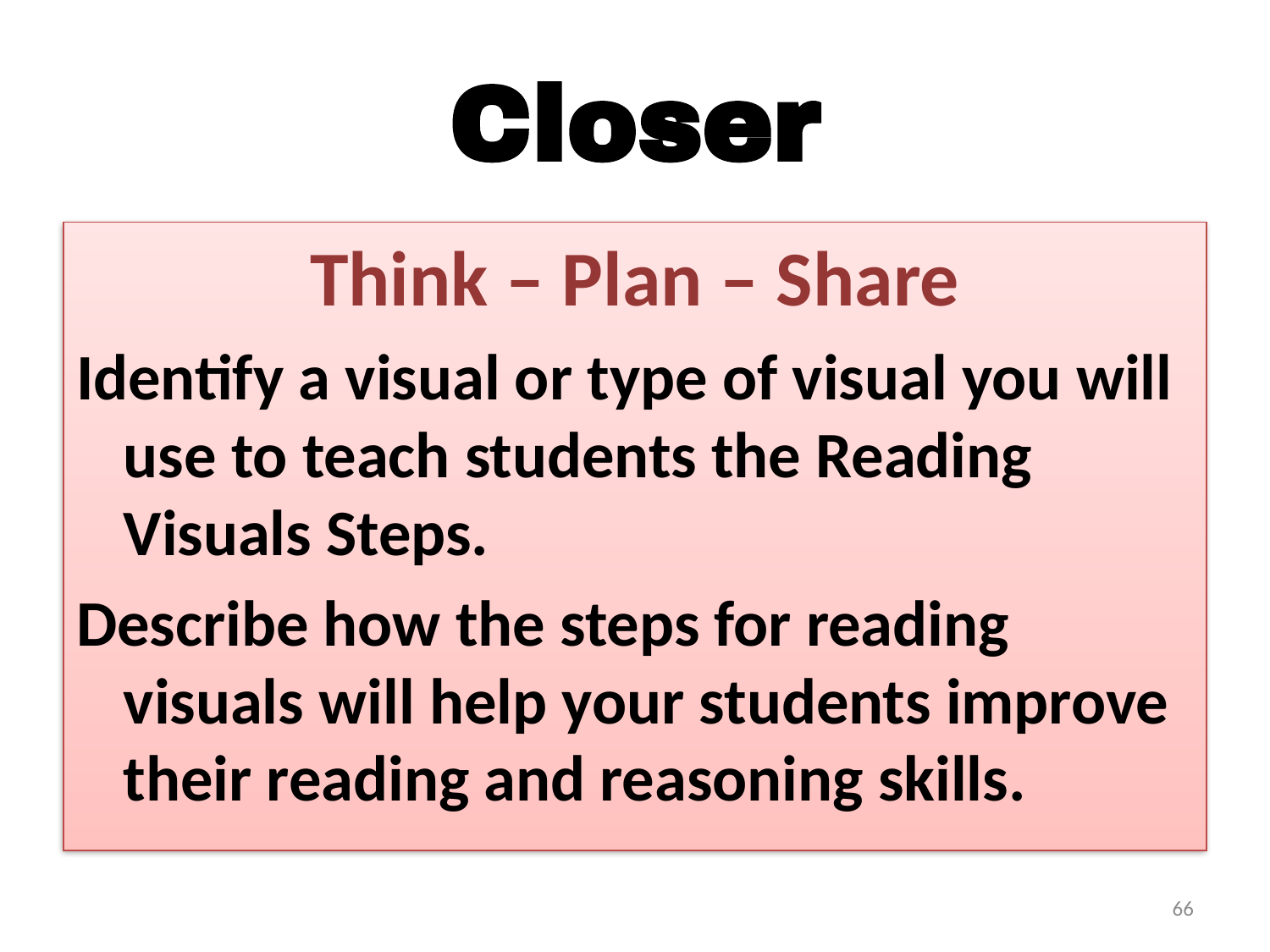

# Closer
Think – Plan – Share
Identify a visual or type of visual you will use to teach students the Reading Visuals Steps.
Describe how the steps for reading visuals will help your students improve their reading and reasoning skills.

66